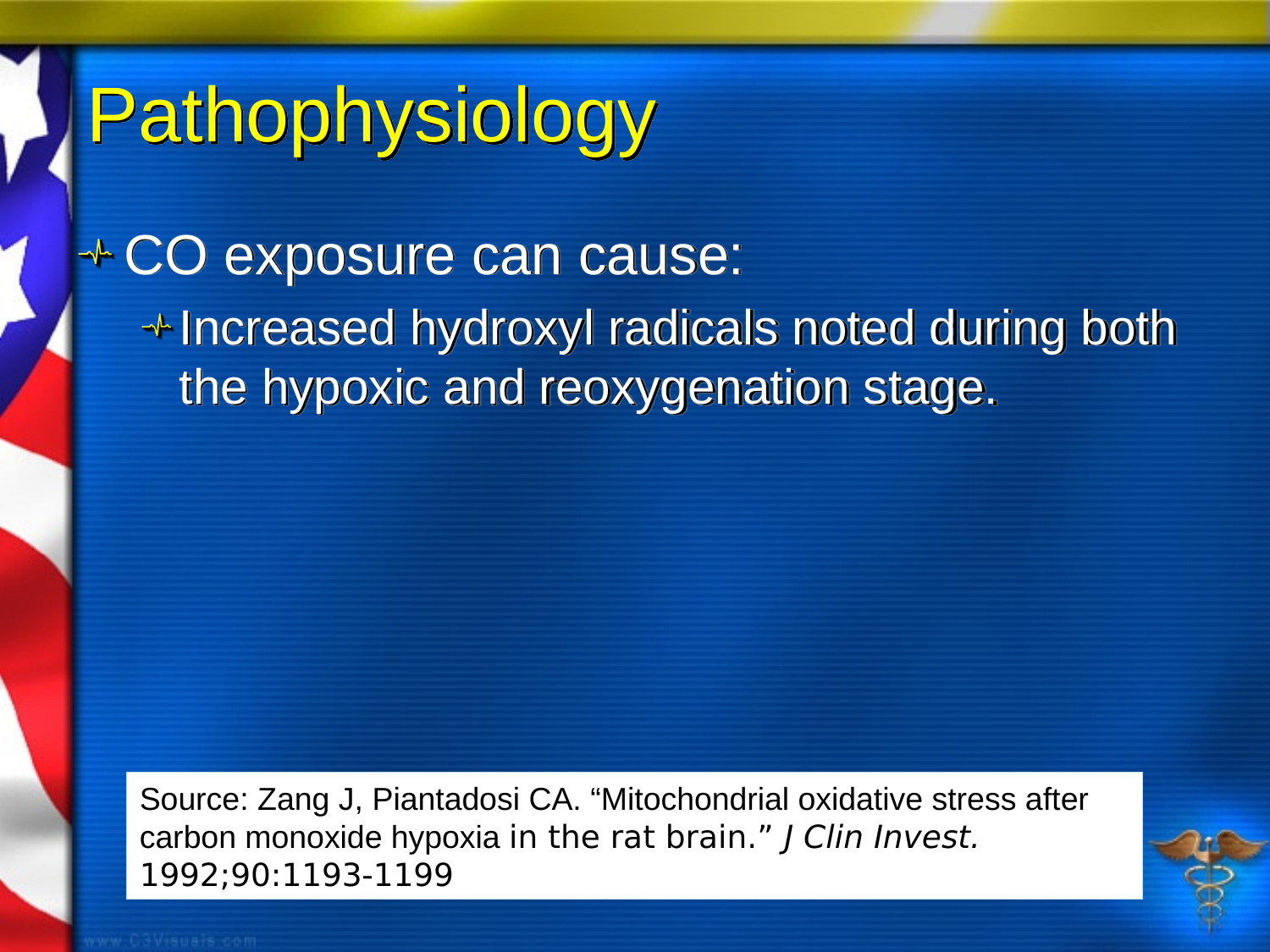

# Pathophysiology
CO exposure can cause:
Increased hydroxyl radicals noted during both the hypoxic and reoxygenation stage.
Source: Zang J, Piantadosi CA. “Mitochondrial oxidative stress after carbon monoxide hypoxia in the rat brain.” J Clin Invest. 1992;90:1193-1199